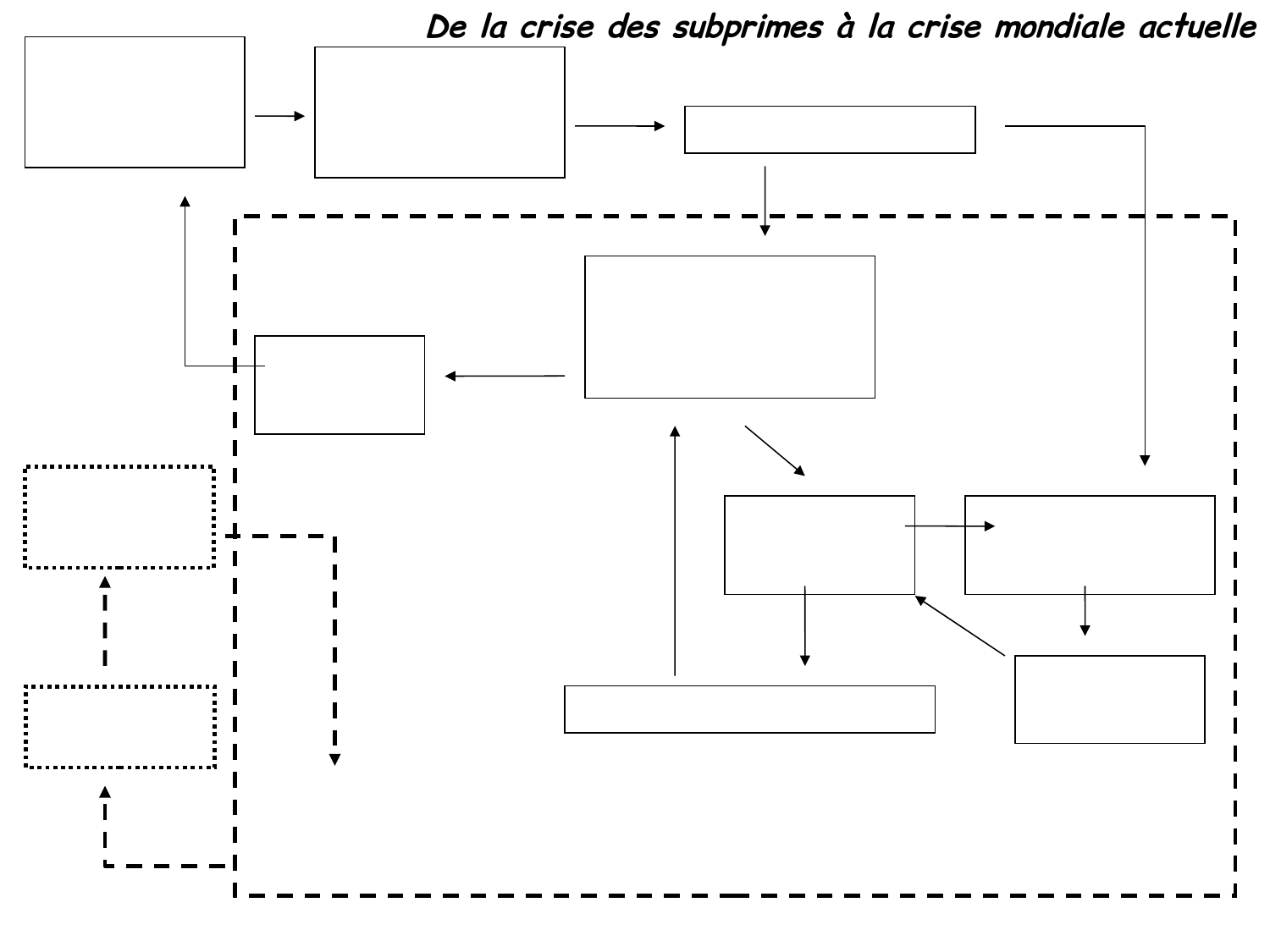

De la crise des subprimes à la crise mondiale actuelle